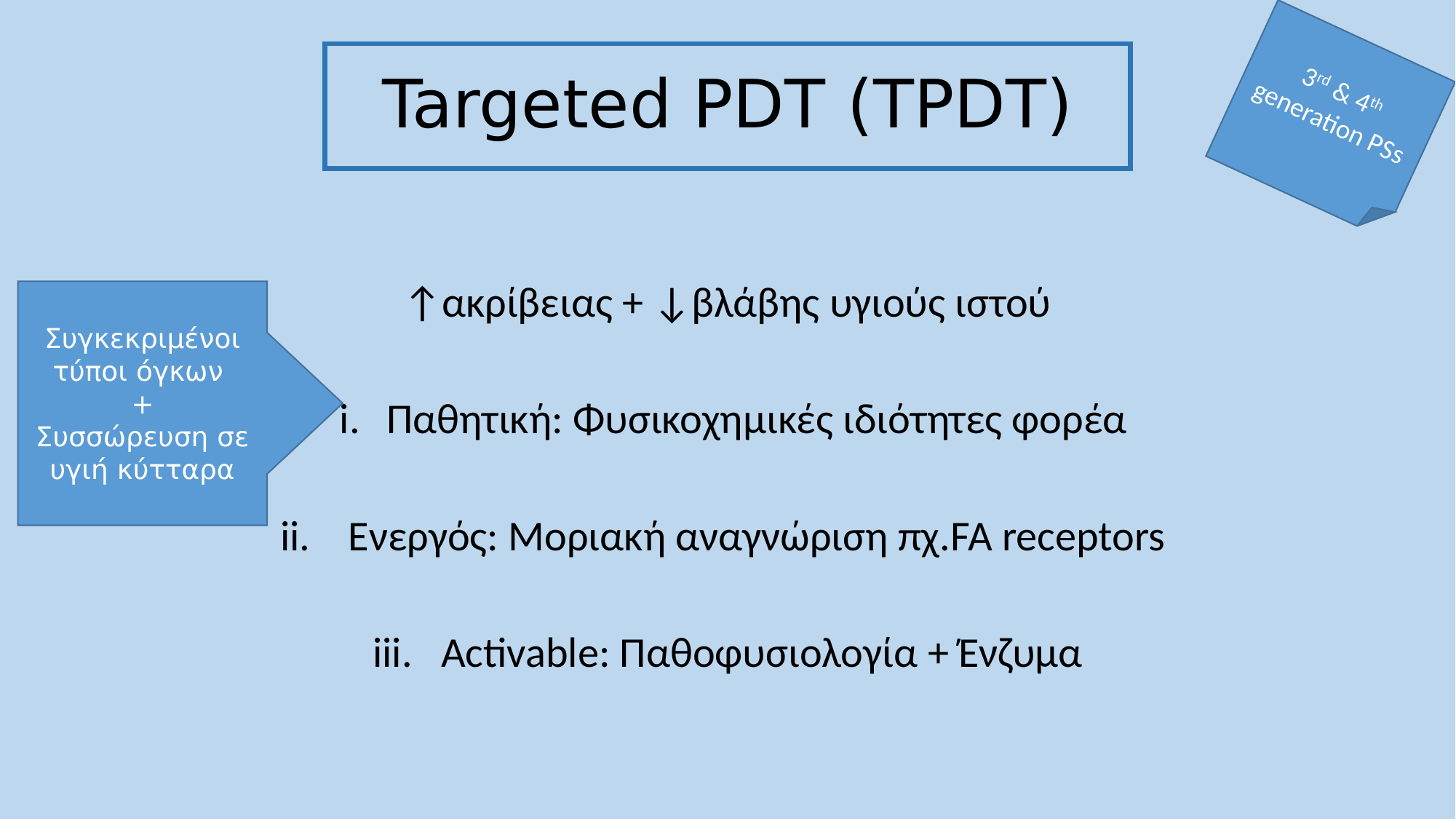

3rd & 4th generation PSs
# Targeted PDT (TPDT)
↑ακρίβειας + ↓βλάβης υγιούς ιστού
Παθητική: Φυσικοχημικές ιδιότητες φορέα
Ενεργός: Μοριακή αναγνώριση πχ.FA receptors
Activable: Παθοφυσιολογία + Ένζυμα

Συγκεκριμένοι τύποι όγκων
+
Συσσώρευση σε υγιή κύτταρα